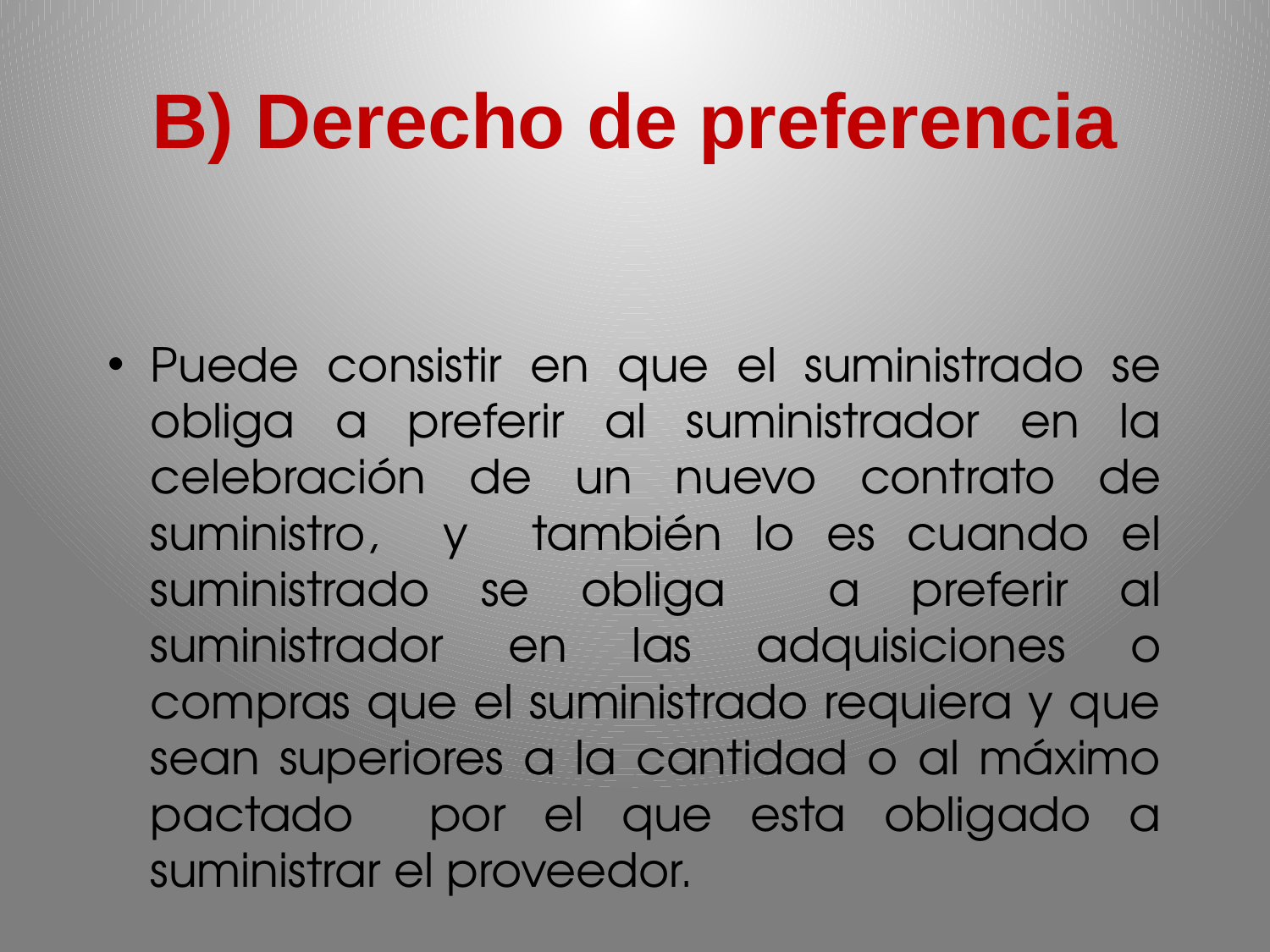

# B) Derecho de preferencia
Puede consistir en que el suministrado se obliga a preferir al suministrador en la celebración de un nuevo contrato de suministro,  y  también lo es cuando el suministrado se obliga  a preferir al suministrador en las adquisiciones o compras que el suministrado requiera y que sean superiores a la cantidad o al máximo pactado  por el que esta obligado a suministrar el proveedor.